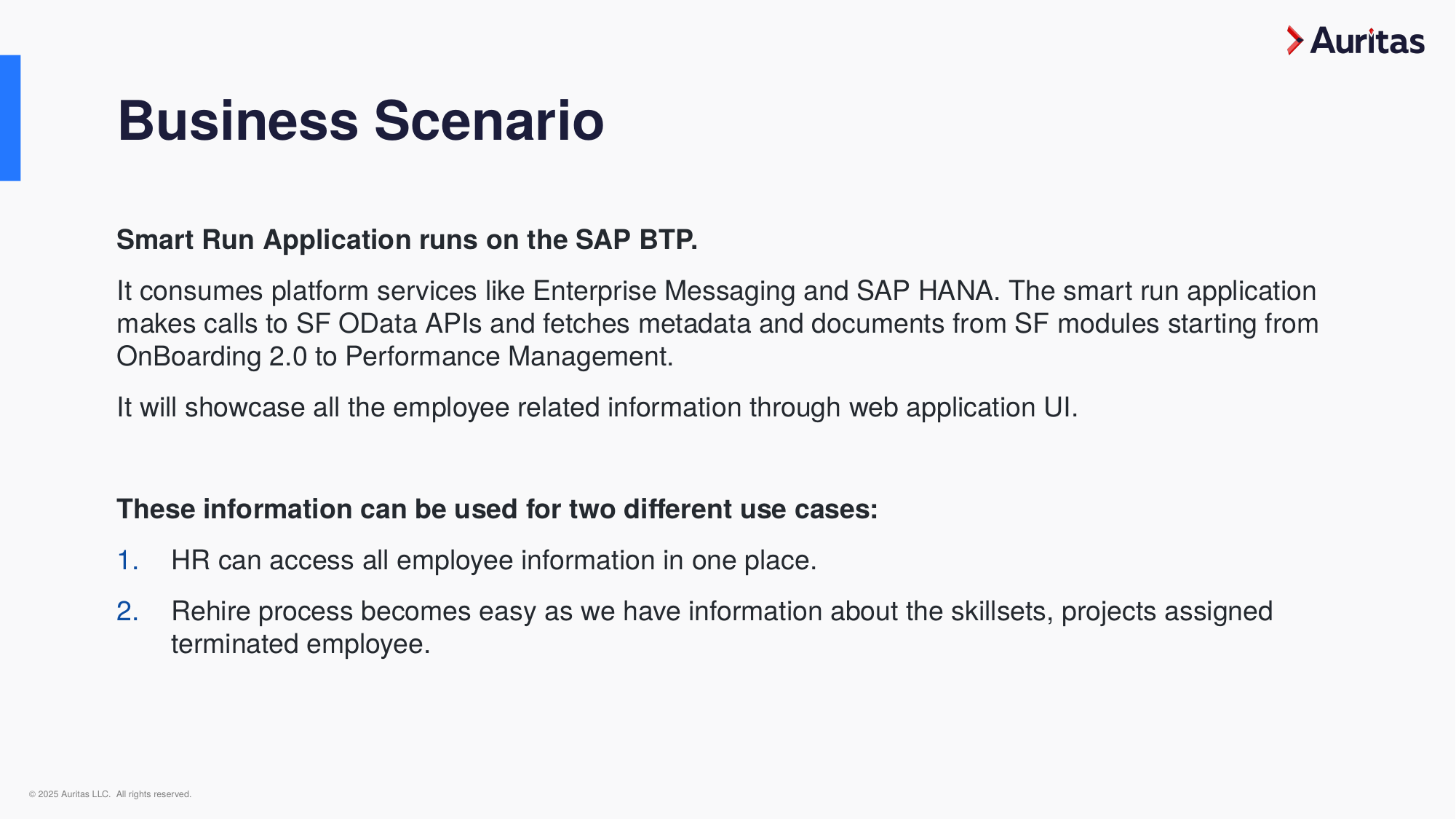

Business Scenario
Smart Run Application runs on the SAP BTP.
It consumes platform services like Enterprise Messaging and SAP HANA. The smart run application makes calls to SF OData APIs and fetches metadata and documents from SF modules starting from OnBoarding 2.0 to Performance Management.
It will showcase all the employee related information through web application UI.

These information can be used for two different use cases:
HR can access all employee information in one place.
Rehire process becomes easy as we have information about the skillsets, projects assigned terminated employee.